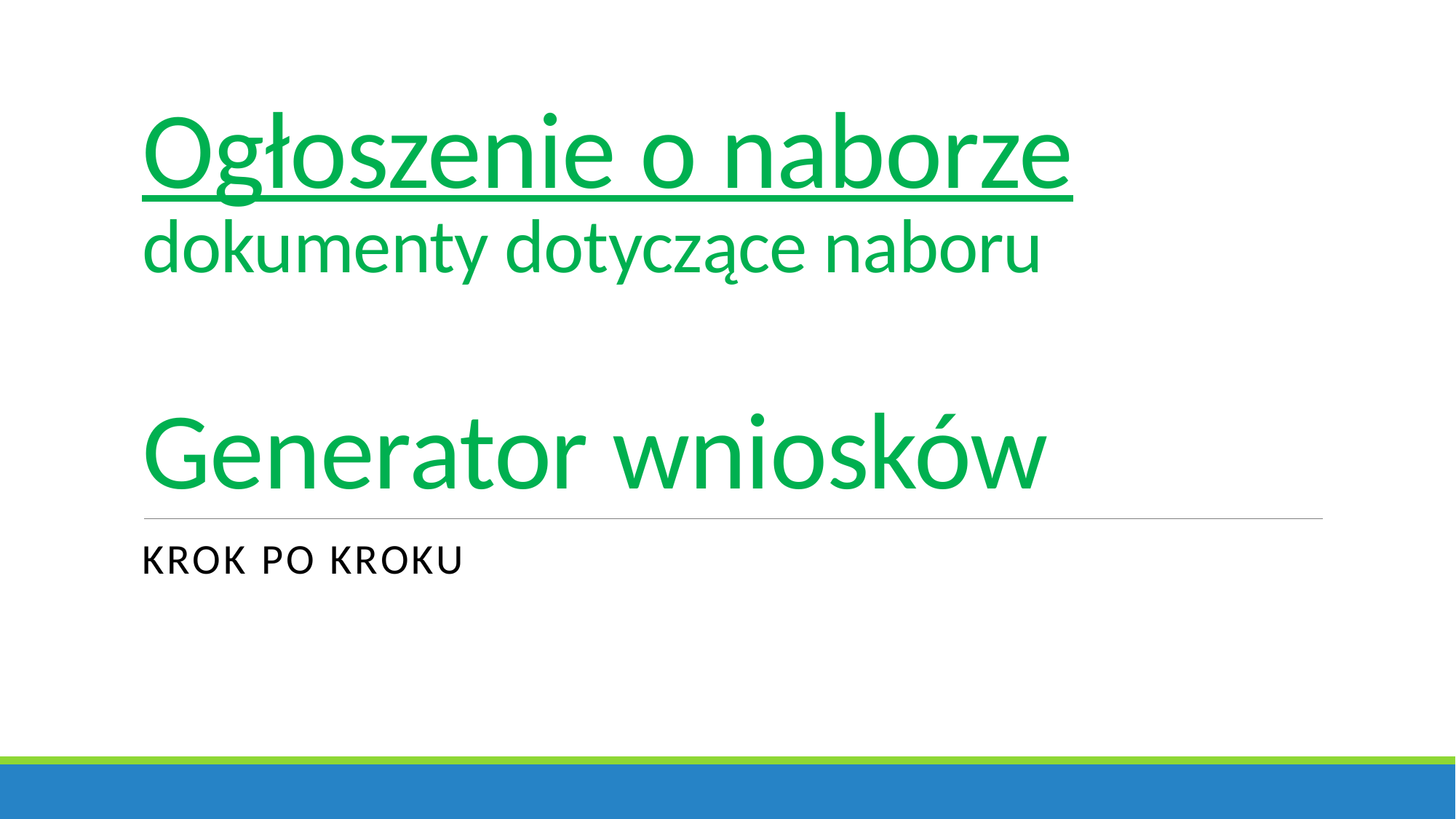

# Ogłoszenie o naborze dokumenty dotyczące naboru Generator wniosków
Krok po kroku